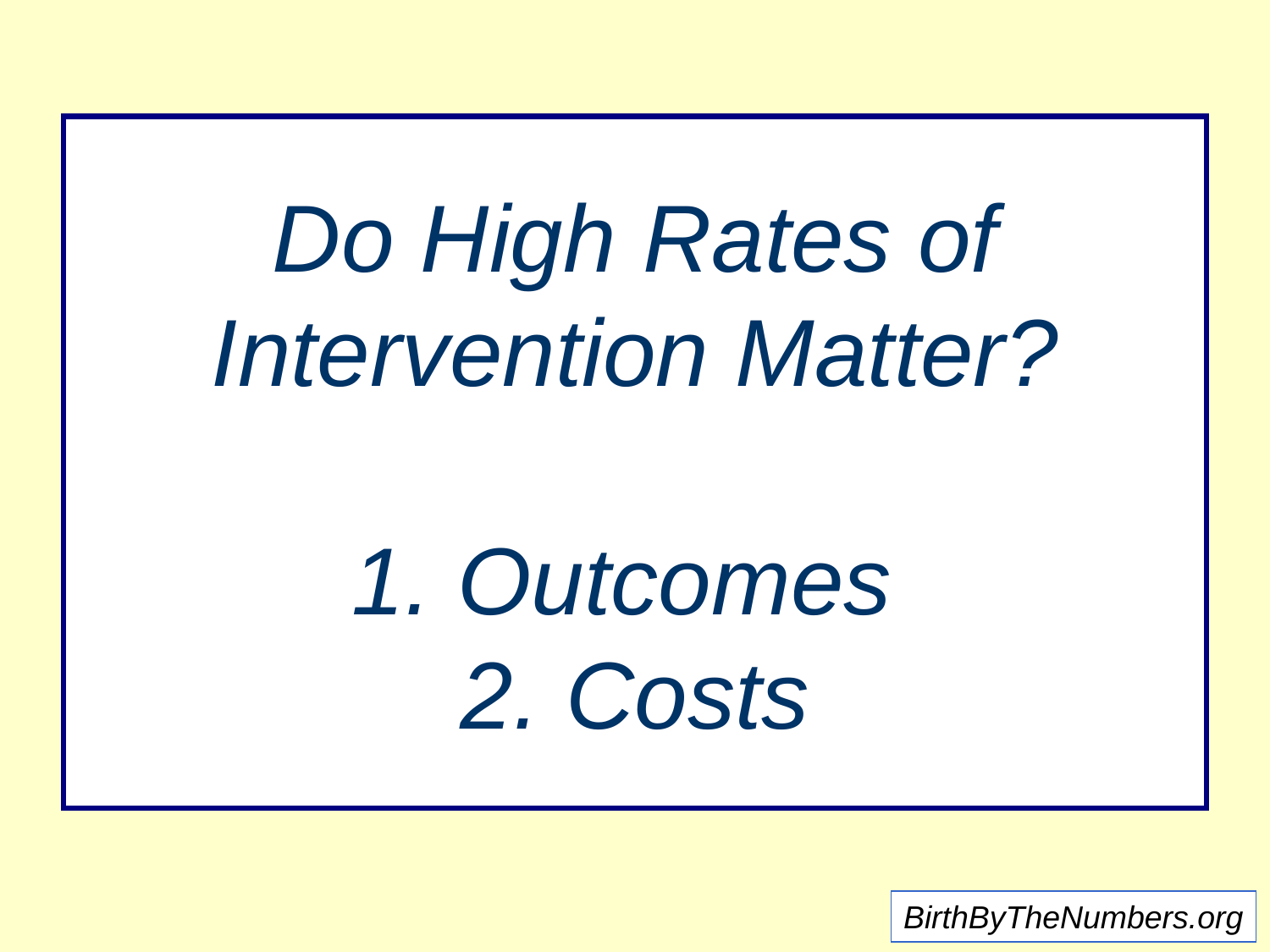

# Do High Rates of Intervention Matter? 1. Outcomes 2. Costs